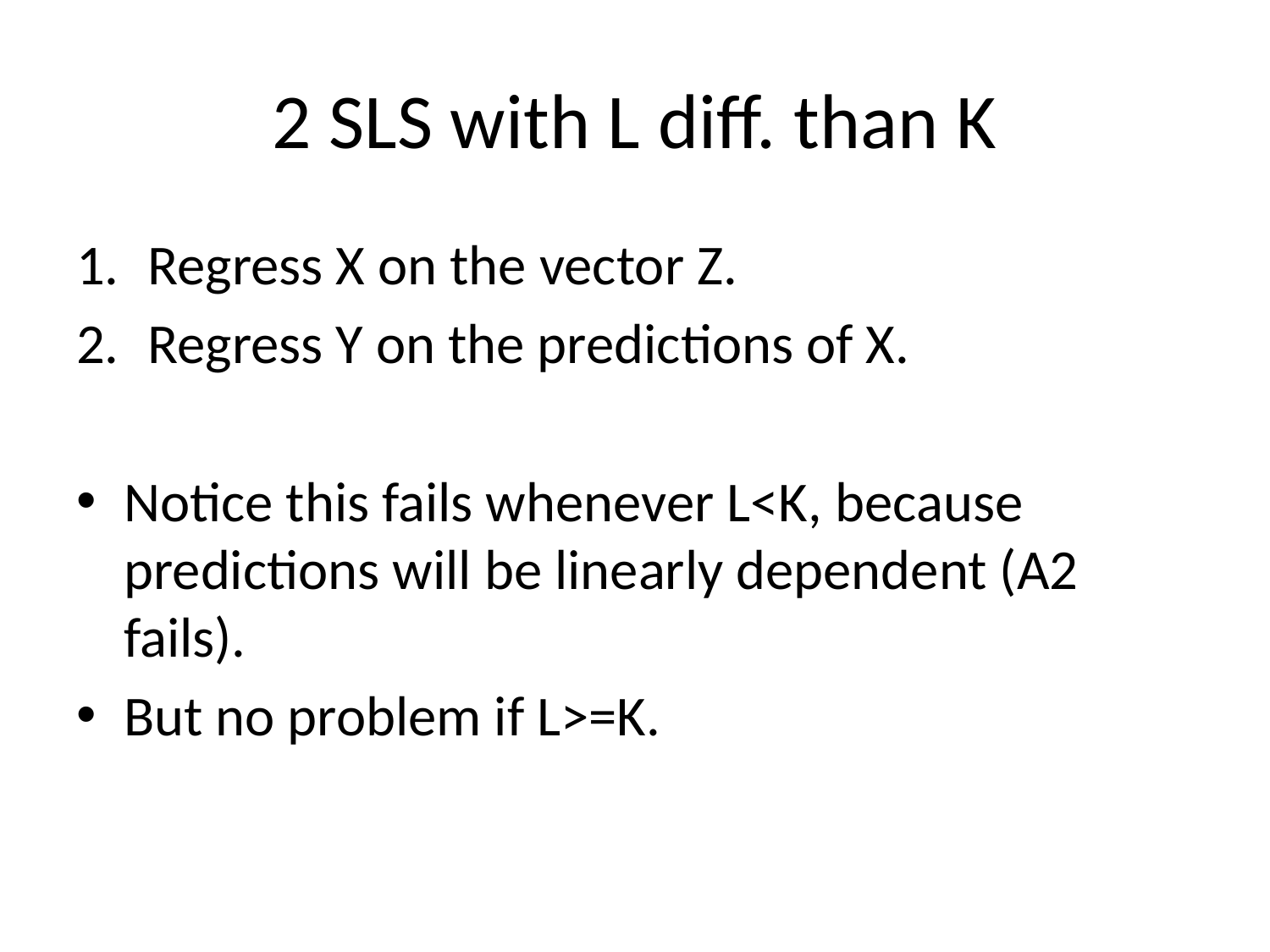

# 2 SLS with L diff. than K
Regress X on the vector Z.
Regress Y on the predictions of X.

Notice this fails whenever L<K, because predictions will be linearly dependent (A2 fails).
But no problem if L>=K.